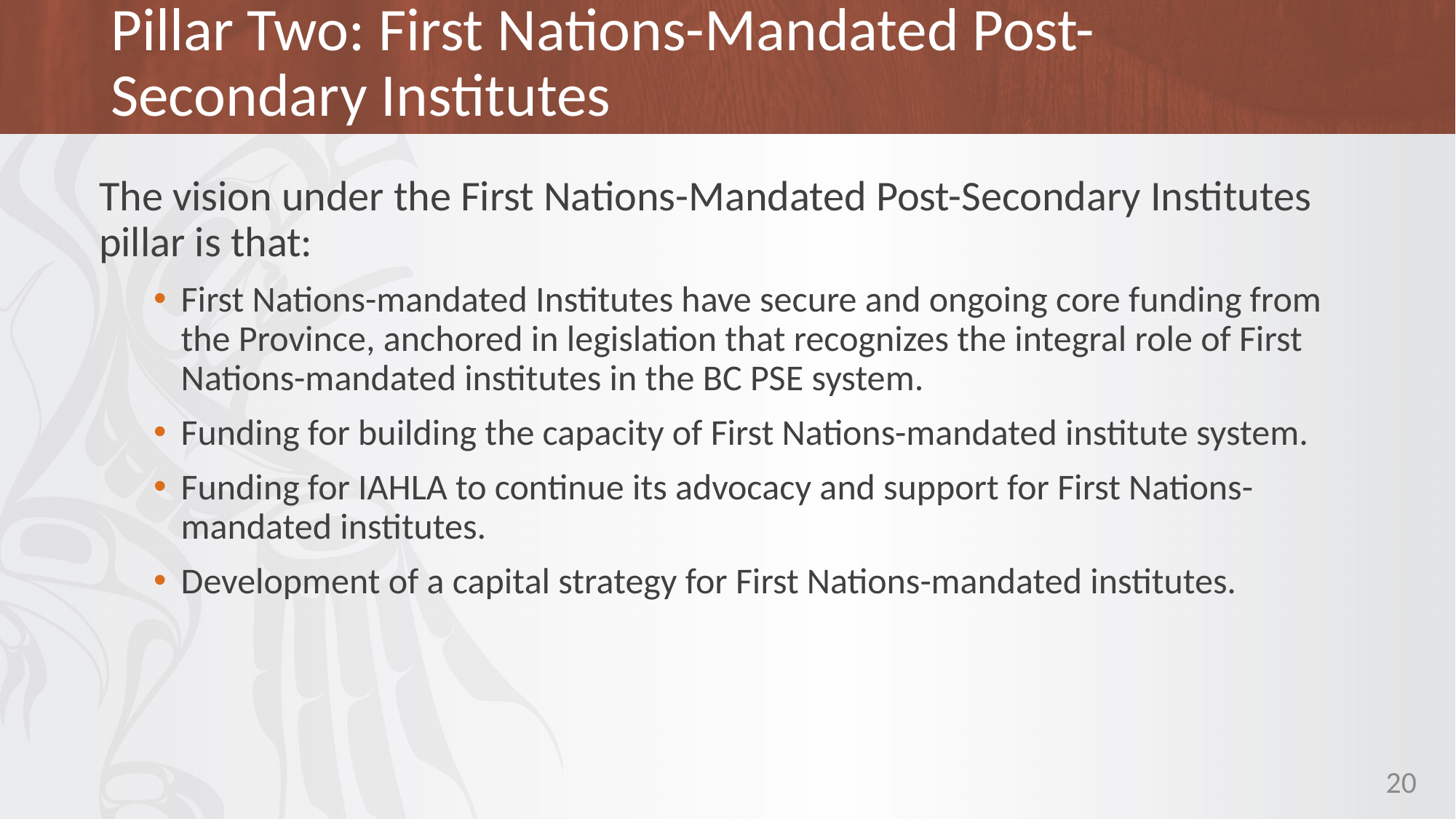

# Pillar Two: First Nations-Mandated Post-Secondary Institutes
The vision under the First Nations-Mandated Post-Secondary Institutes pillar is that:
First Nations-mandated Institutes have secure and ongoing core funding from the Province, anchored in legislation that recognizes the integral role of First Nations-mandated institutes in the BC PSE system.
Funding for building the capacity of First Nations-mandated institute system.
Funding for IAHLA to continue its advocacy and support for First Nations-mandated institutes.
Development of a capital strategy for First Nations-mandated institutes.

20